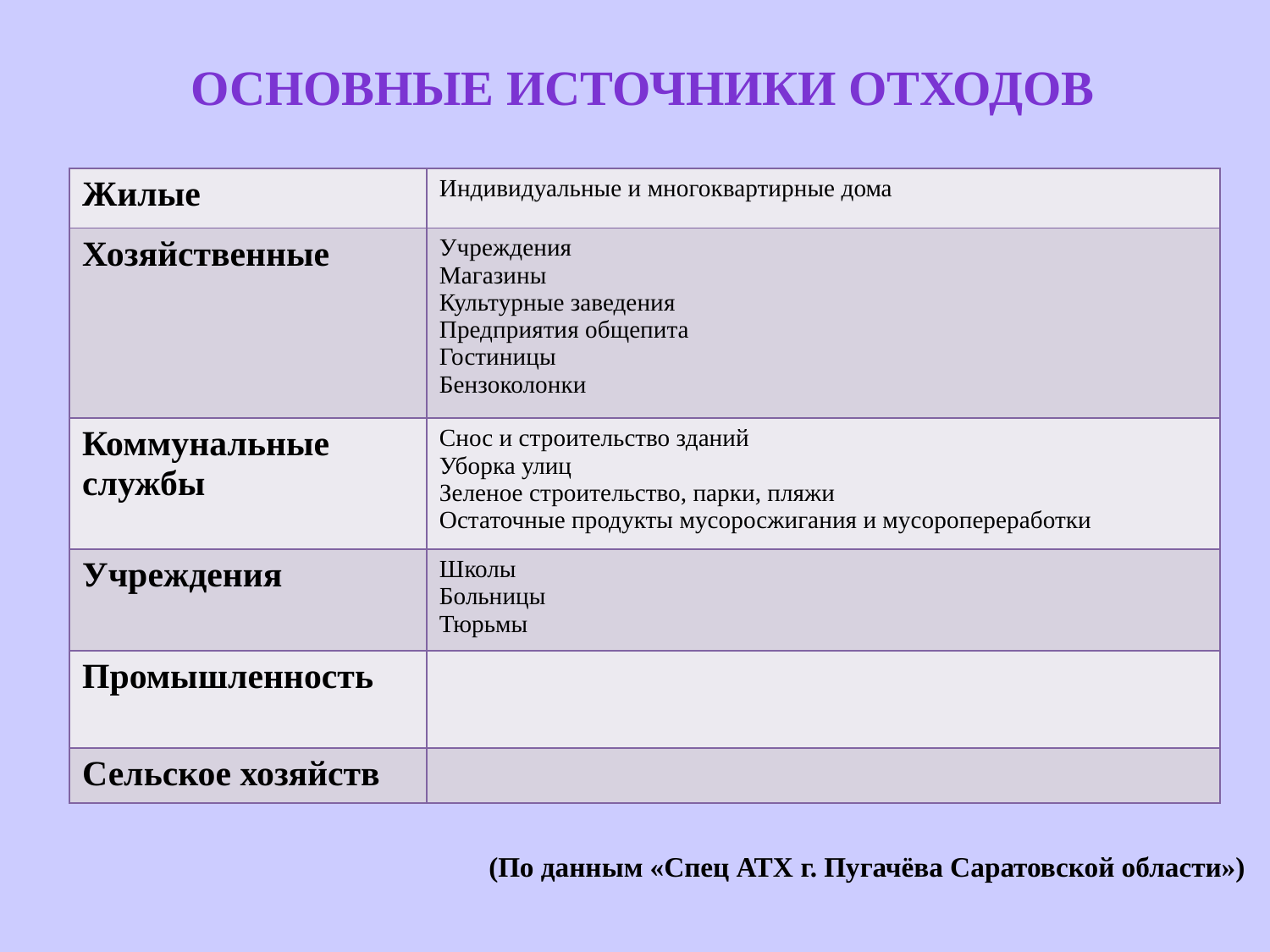

Основные источники отходов
| Жилые | Индивидуальные и многоквартирные дома |
| --- | --- |
| Хозяйственные | Учреждения Магазины Культурные заведения Предприятия общепита Гостиницы Бензоколонки |
| Коммунальные службы | Снос и строительство зданий Уборка улиц Зеленое строительство, парки, пляжи Остаточные продукты мусоросжигания и мусоропереработки |
| Учреждения | Школы Больницы Тюрьмы |
| Промышленность |  |
| Сельское хозяйств |  |
(По данным «Спец АТХ г. Пугачёва Саратовской области»)